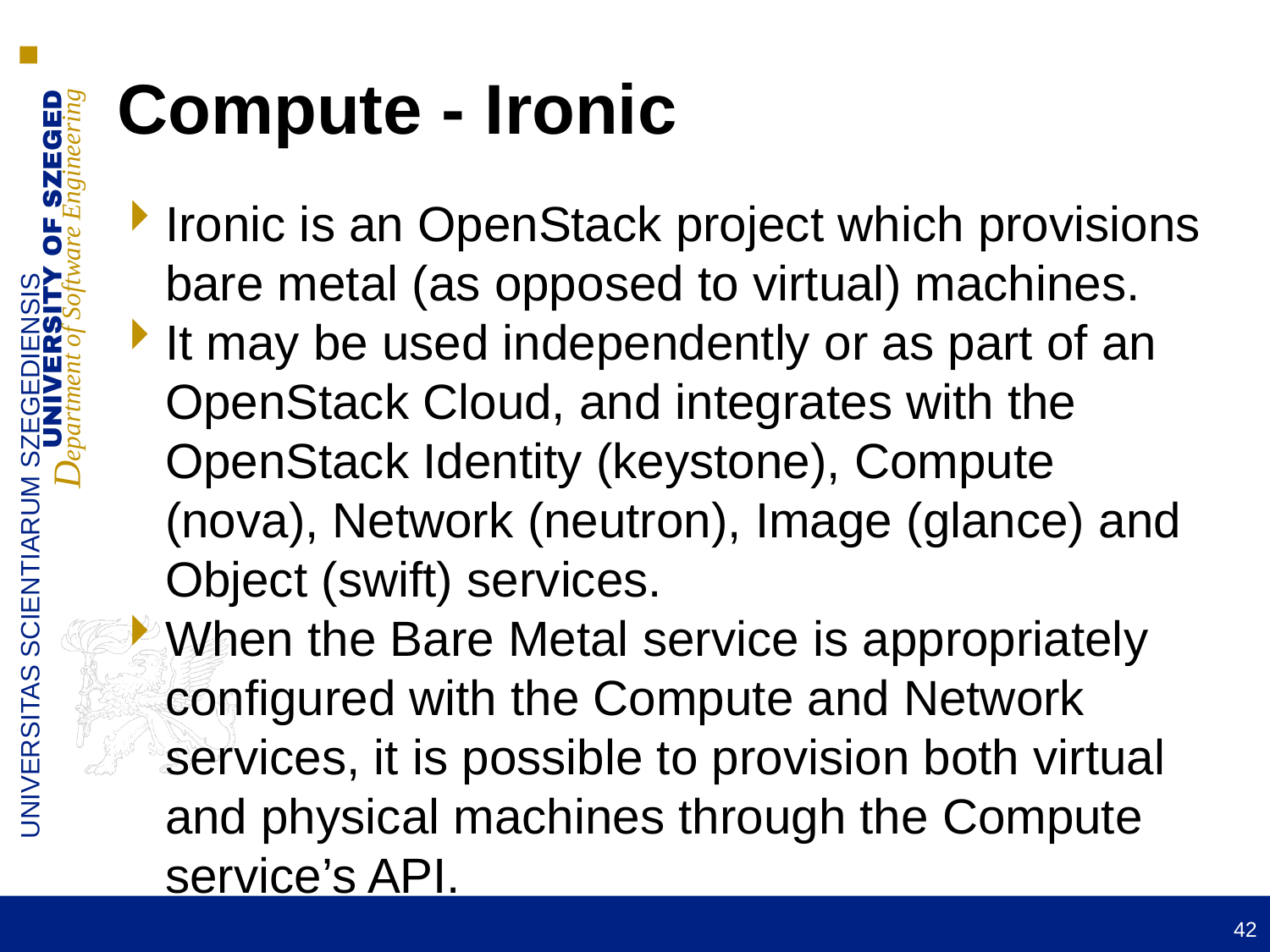

Compute - Ironic
Ironic is an OpenStack project which provisions bare metal (as opposed to virtual) machines.
It may be used independently or as part of an OpenStack Cloud, and integrates with the OpenStack Identity (keystone), Compute (nova), Network (neutron), Image (glance) and Object (swift) services.
When the Bare Metal service is appropriately configured with the Compute and Network services, it is possible to provision both virtual and physical machines through the Compute service’s API.

42